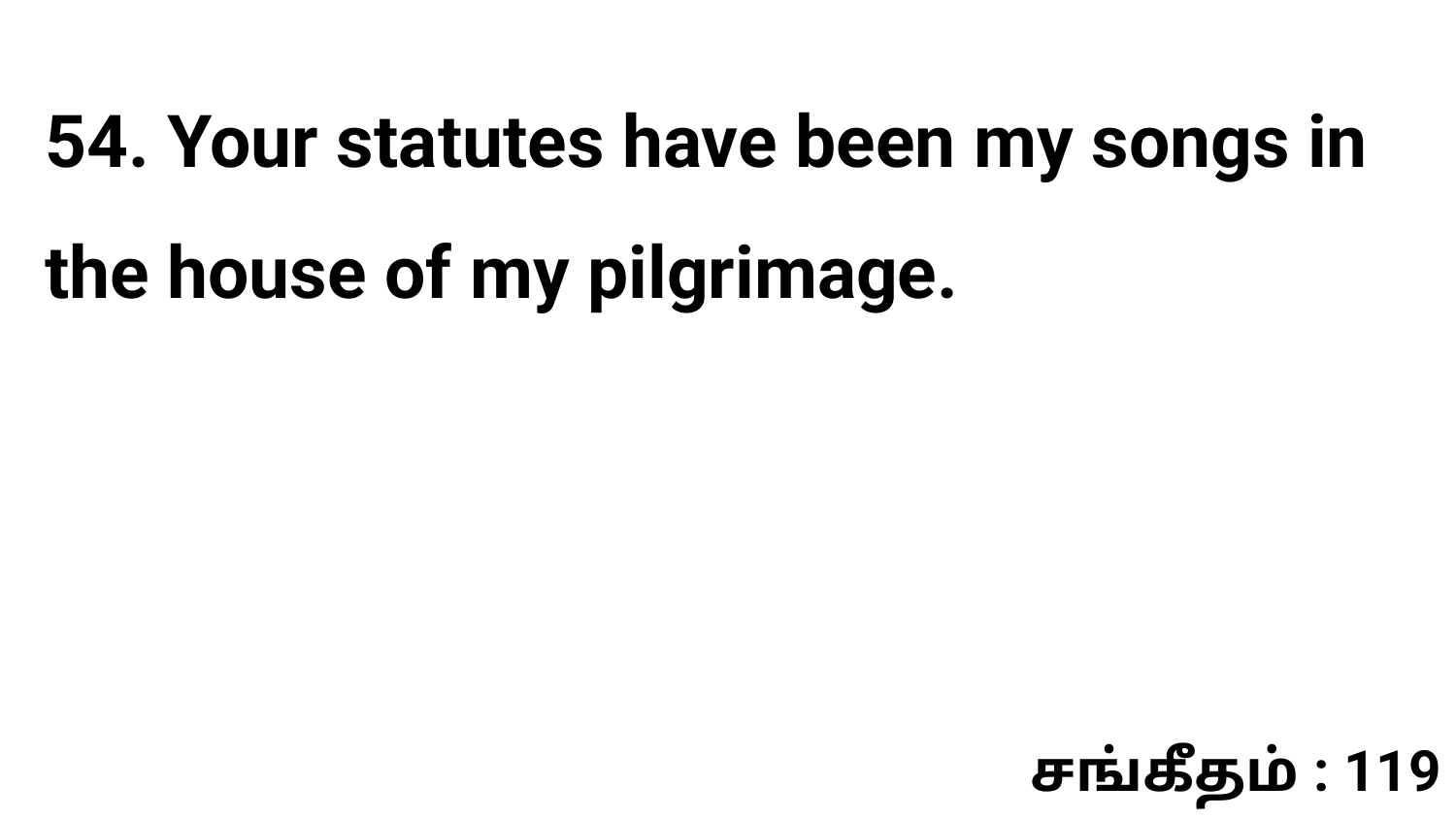

54. Your statutes have been my songs in the house of my pilgrimage.
சங்கீதம் : 119